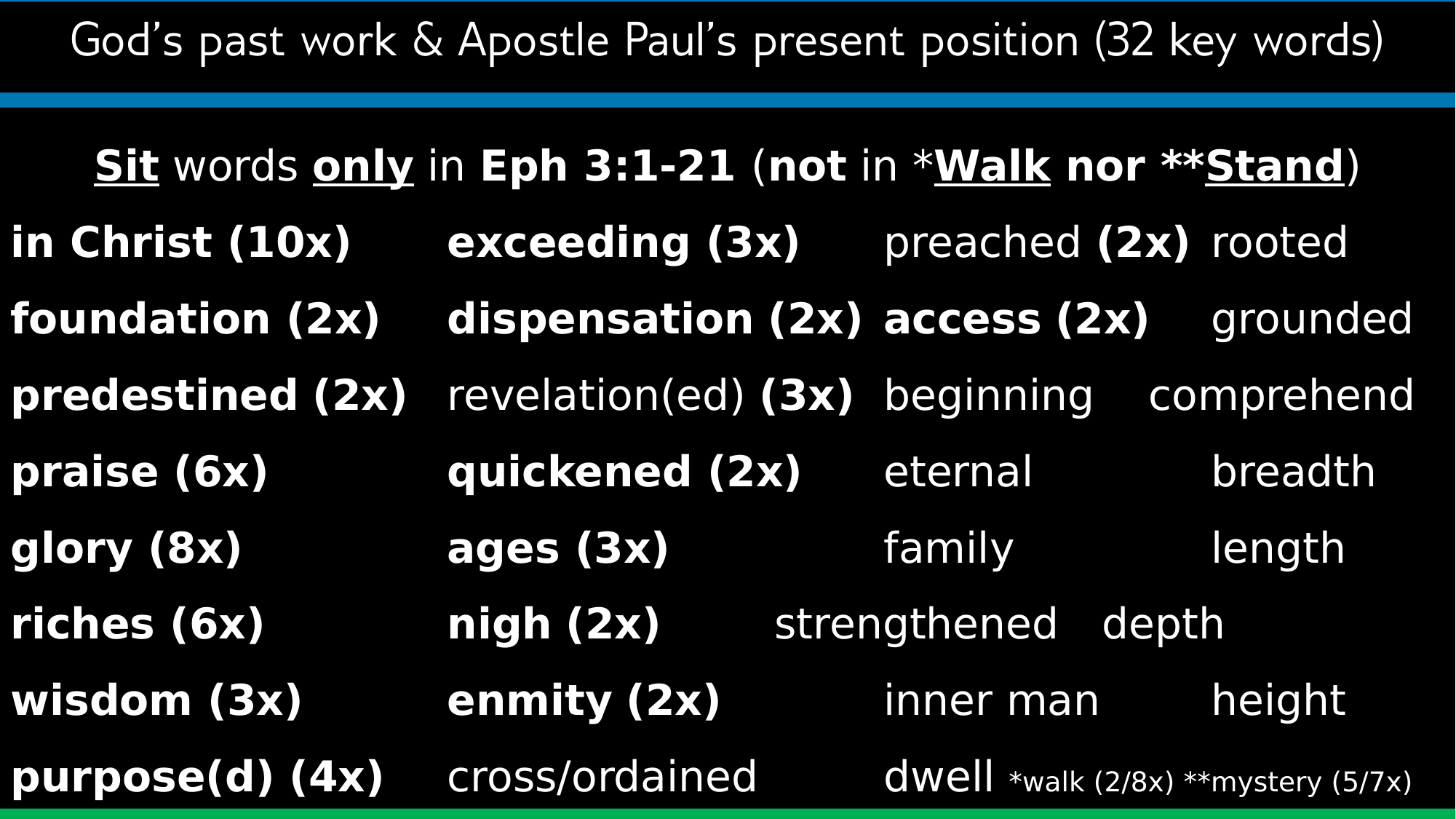

God’s past work & Apostle Paul’s present position (32 key words)

Sit words only in Eph 3:1-21 (not in *Walk nor **Stand)
in Christ (10x)	exceeding (3x)	preached (2x)	rooted
foundation (2x)	dispensation (2x)	access (2x)	grounded
predestined (2x)	revelation(ed) (3x)	beginning    comprehend praise (6x)		quickened (2x)	eternal		breadth
glory (8x)		ages (3x)		family		length
riches (6x)		nigh (2x)		strengthened	depth
wisdom (3x)		enmity (2x)		inner man		height
purpose(d) (4x)	cross/ordained		dwell *walk (2/8x) **mystery (5/7x)